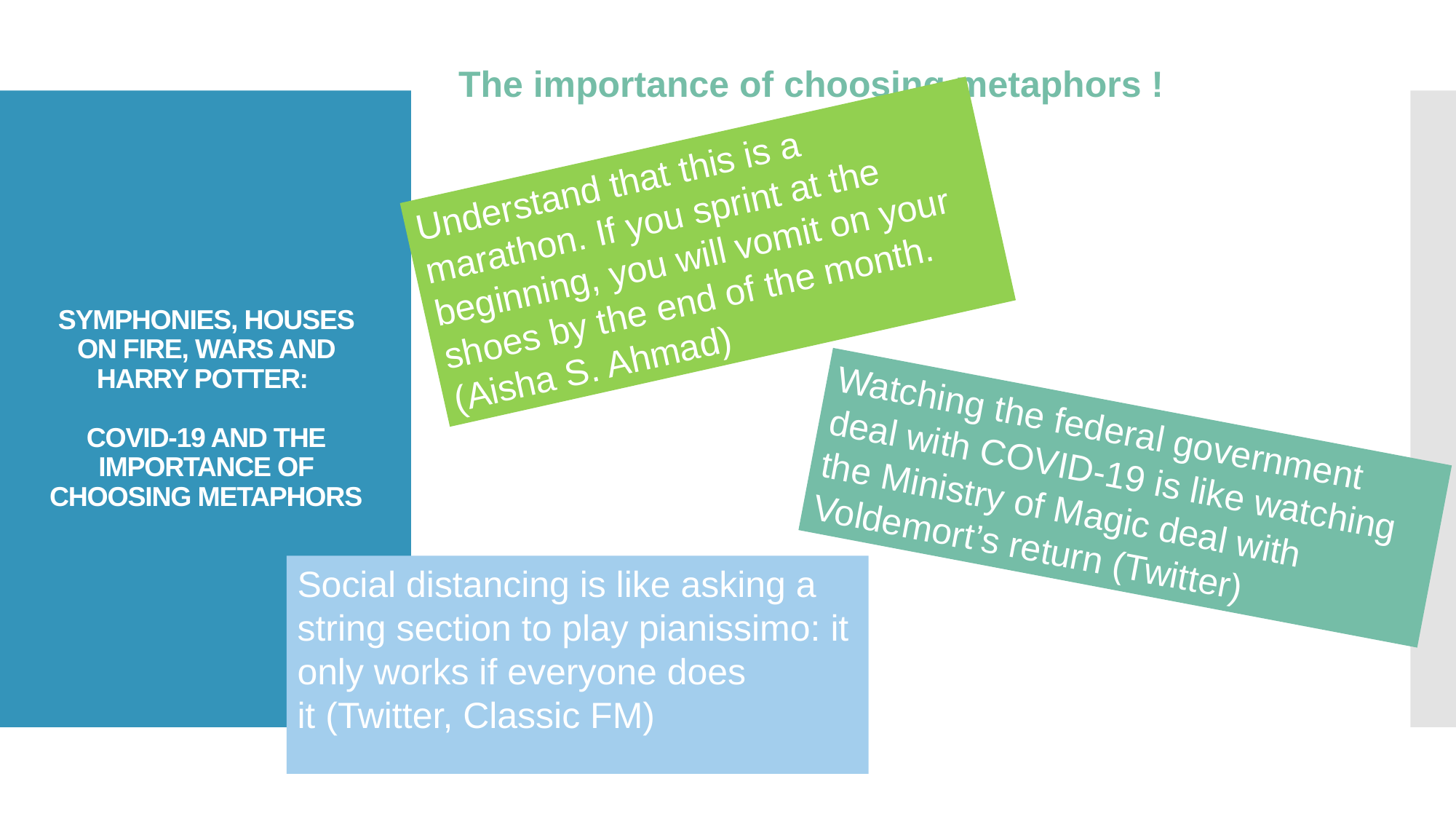

The importance of choosing metaphors !
# Symphonies, houses on fire, wars and Harry Potter: COVID-19 and the importance of choosing metaphors
Understand that this is a marathon. If you sprint at the beginning, you will vomit on your shoes by the end of the month. (Aisha S. Ahmad)
Watching the federal government deal with COVID-19 is like watching the Ministry of Magic deal with Voldemort’s return (Twitter)
Social distancing is like asking a string section to play pianissimo: it only works if everyone does it (Twitter, Classic FM)